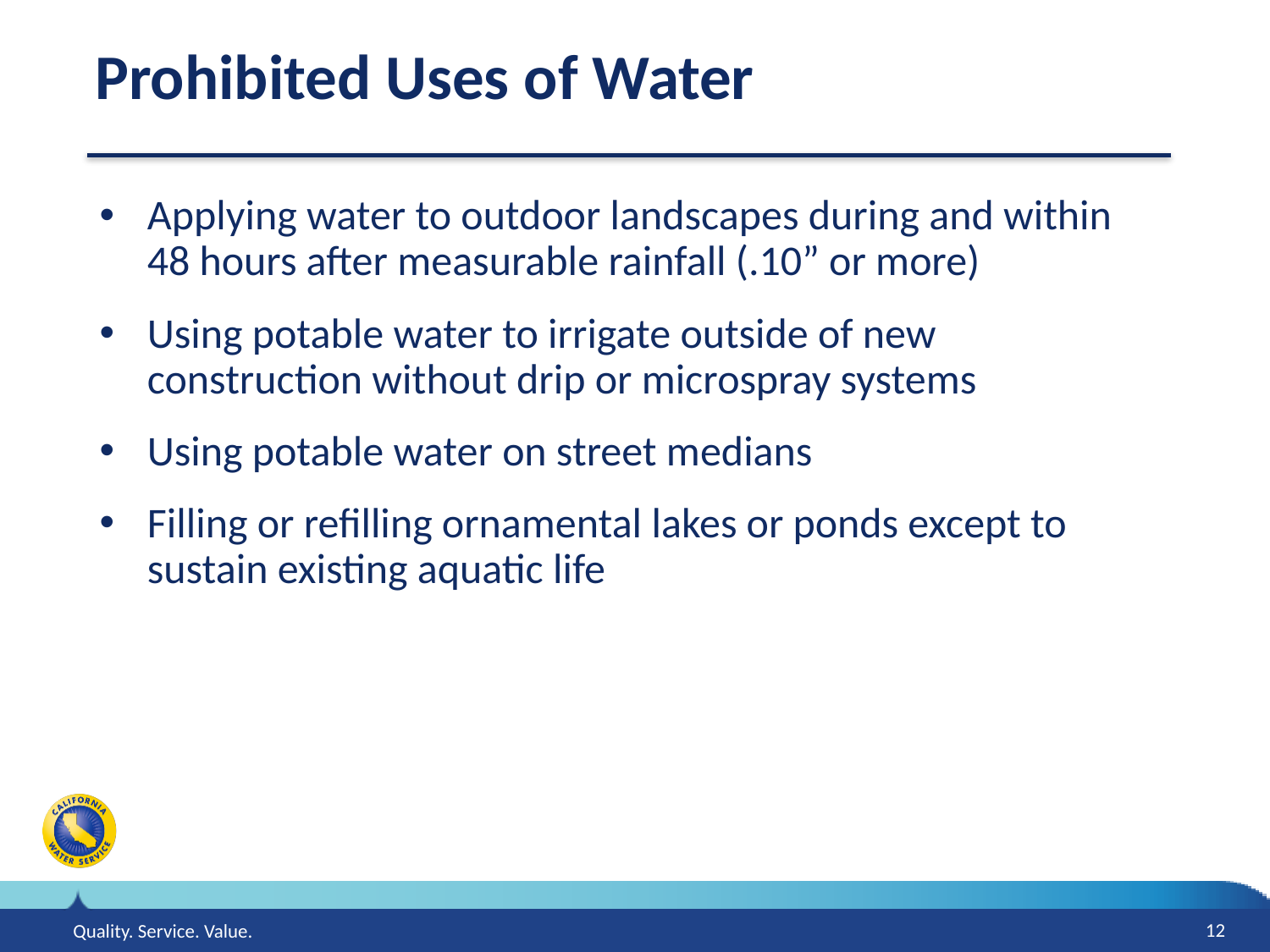

# Prohibited Uses of Water
Applying water to outdoor landscapes during and within 48 hours after measurable rainfall (.10” or more)
Using potable water to irrigate outside of new construction without drip or microspray systems
Using potable water on street medians
Filling or refilling ornamental lakes or ponds except to sustain existing aquatic life